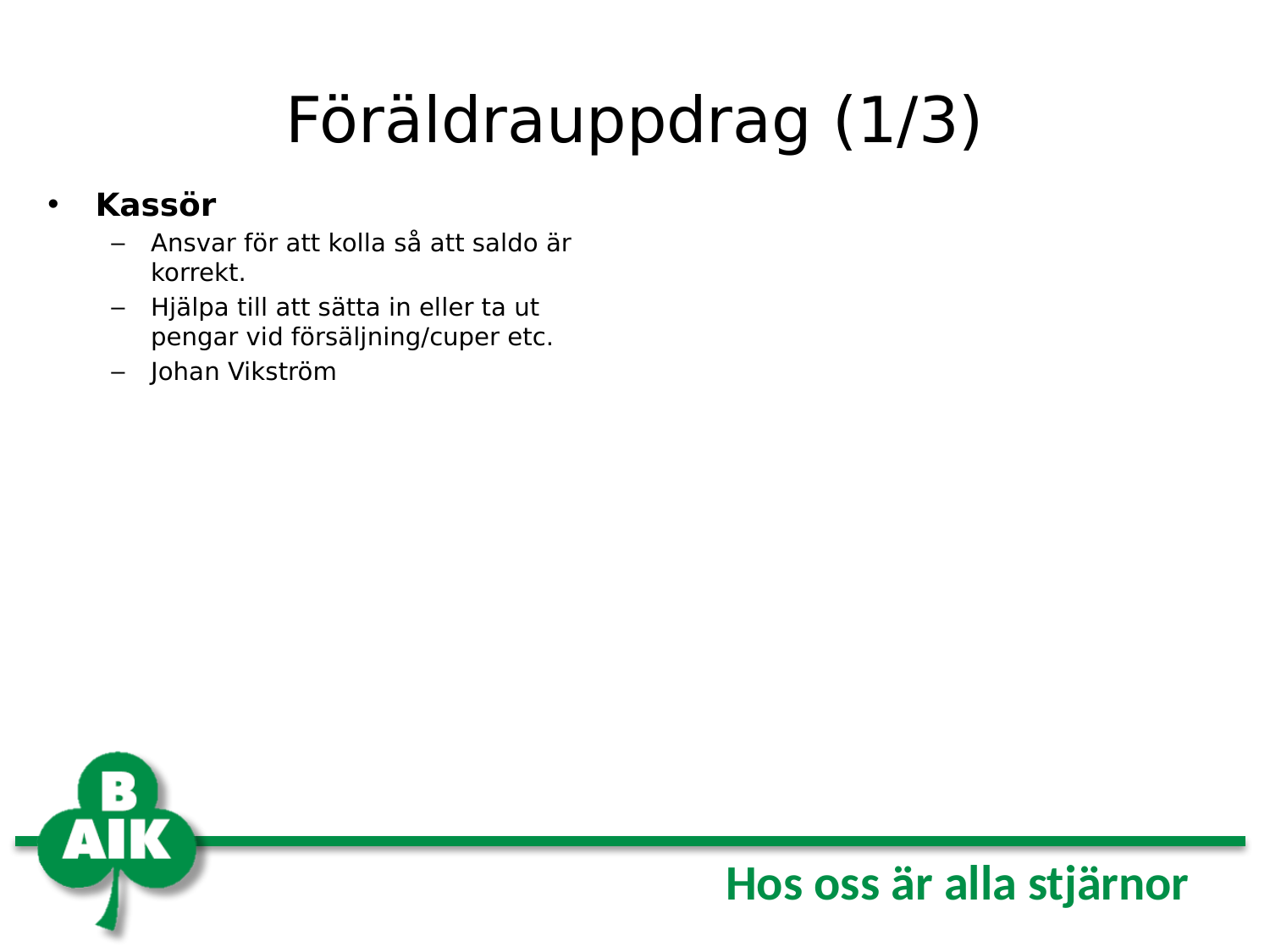

# Föräldrauppdrag (1/3)
Kassör
Ansvar för att kolla så att saldo är korrekt.
Hjälpa till att sätta in eller ta ut pengar vid försäljning/cuper etc.
Johan Vikström